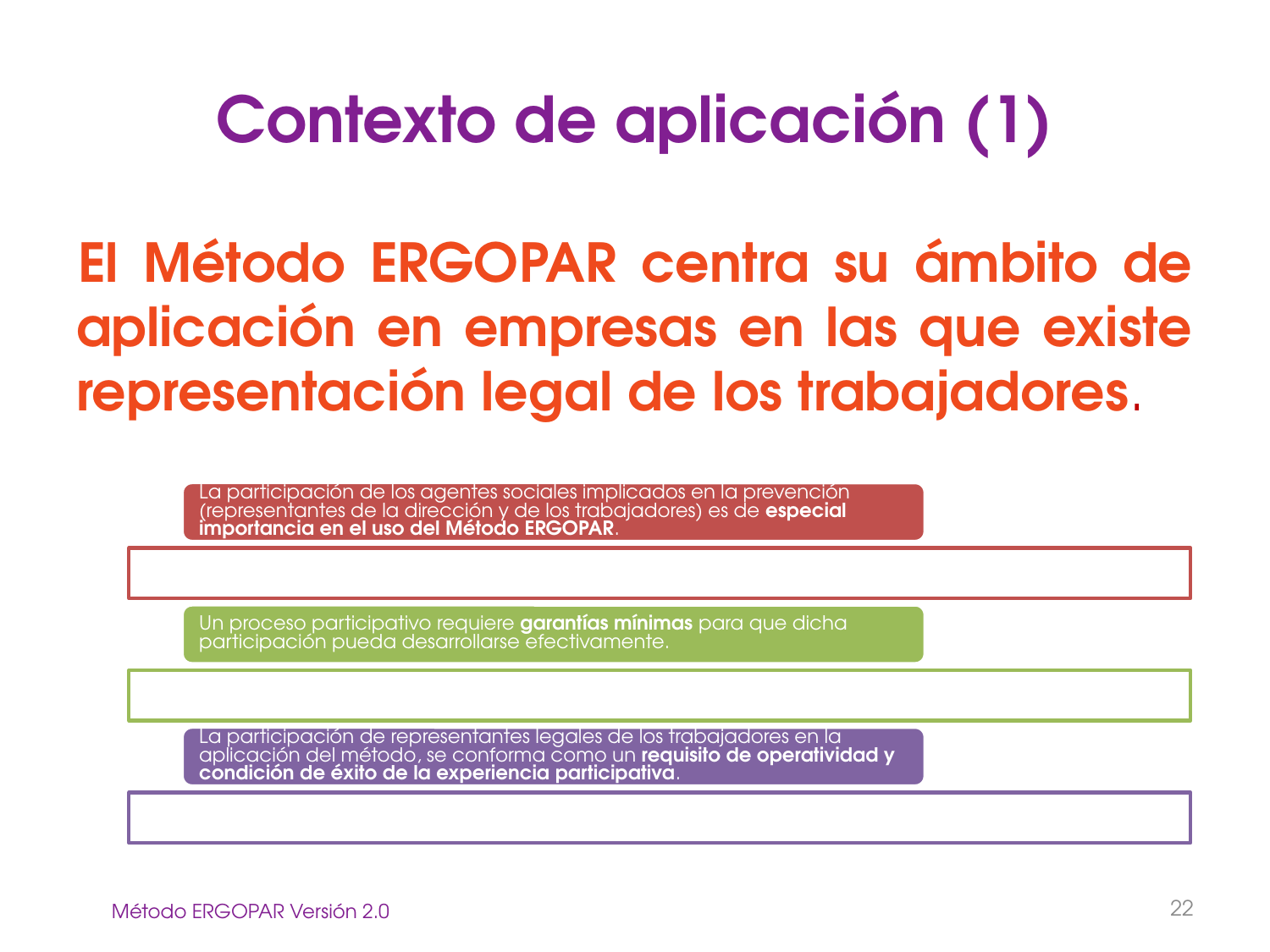

# Contexto de aplicación (1)
El Método ERGOPAR centra su ámbito de aplicación en empresas en las que existe representación legal de los trabajadores.

La participación de los agentes sociales implicados en la prevención (representantes de la dirección y de los trabajadores) es de especial importancia en el uso del Método ERGOPAR.
Un proceso participativo requiere garantías mínimas para que dicha participación pueda desarrollarse efectivamente.
La participación de representantes legales de los trabajadores en la aplicación del método, se conforma como un requisito de operatividad y condición de éxito de la experiencia participativa.
22
Método ERGOPAR Versión 2.0